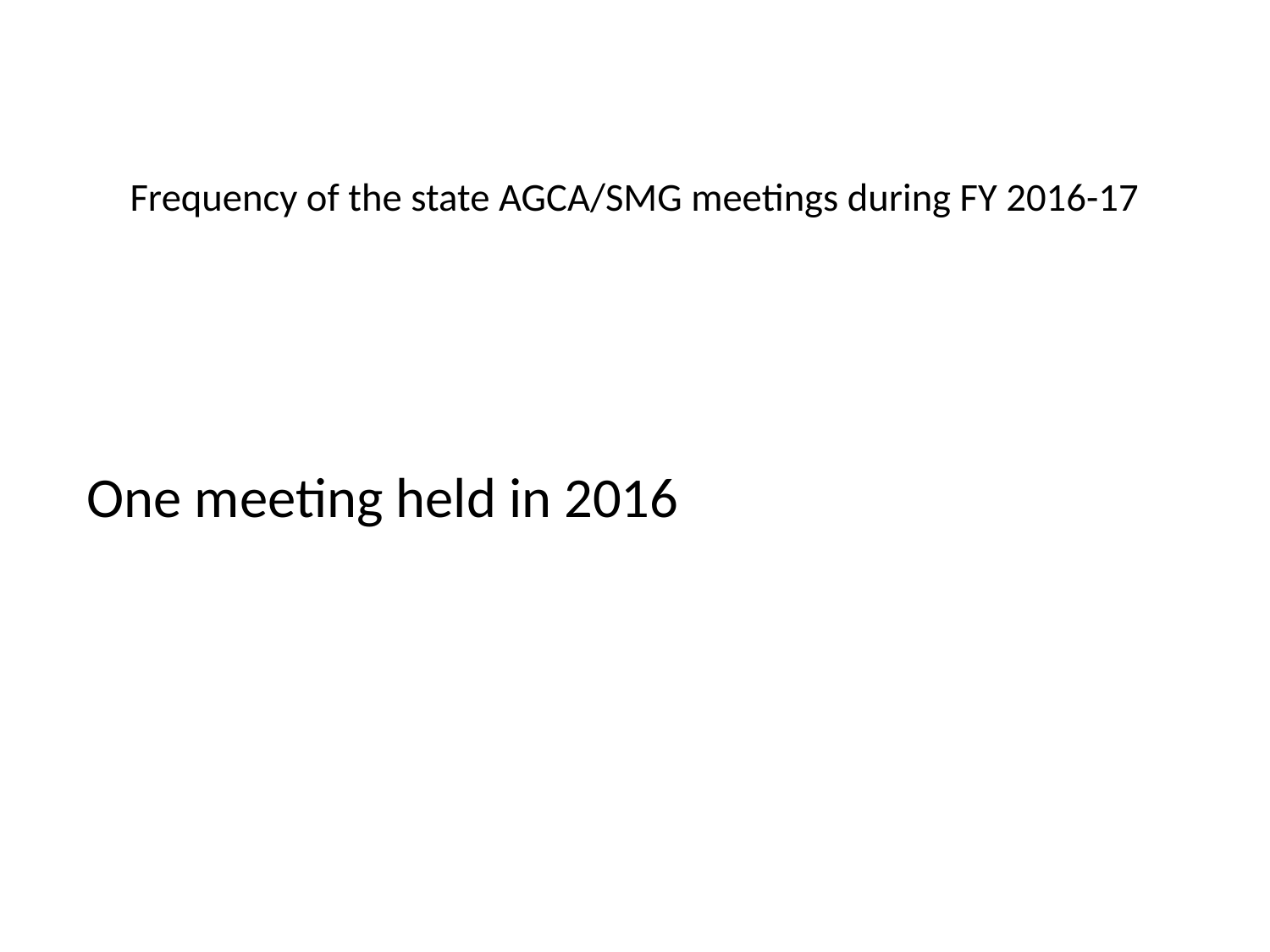

# Frequency of the state AGCA/SMG meetings during FY 2016-17
One meeting held in 2016